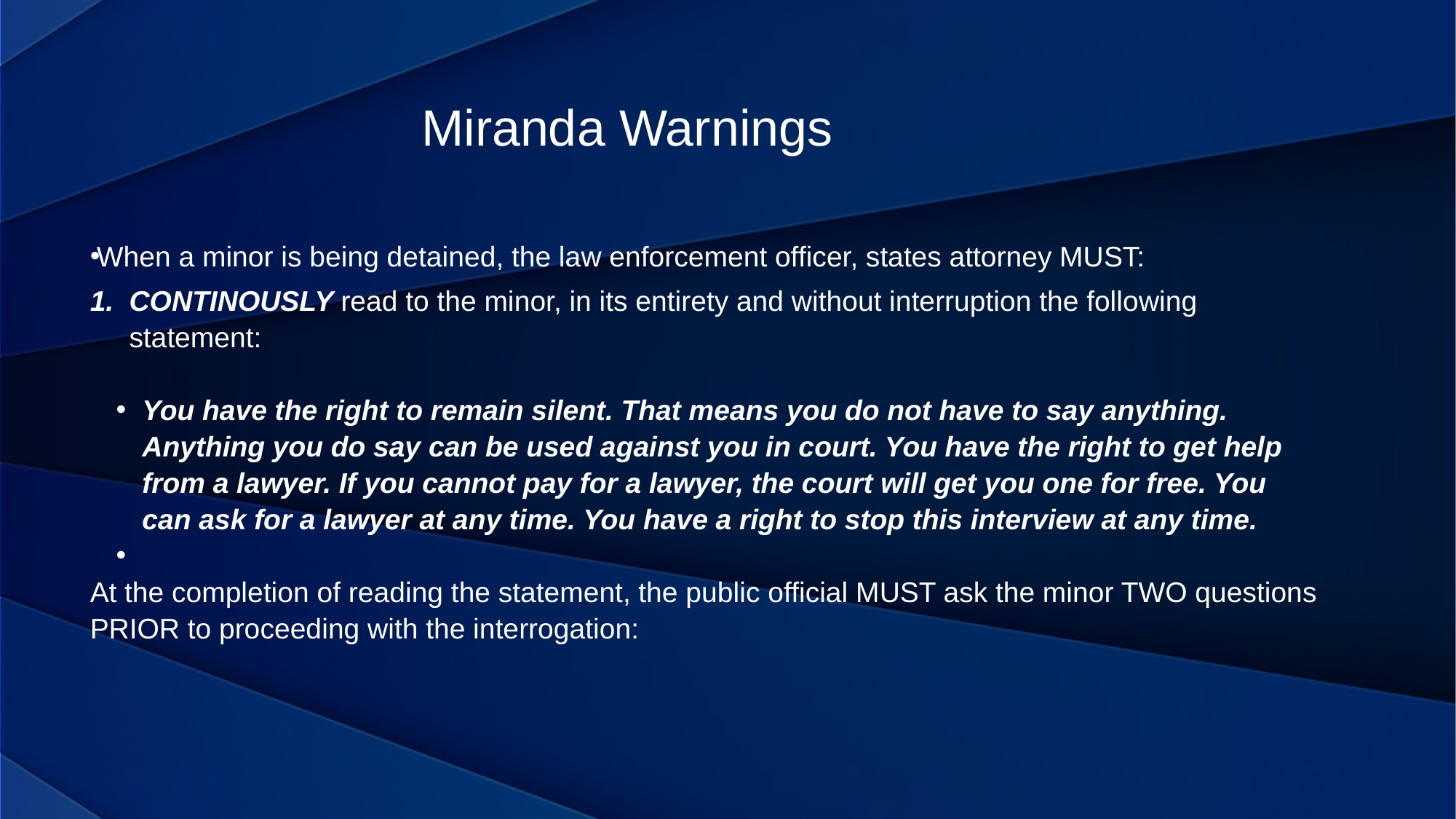

Miranda Warnings
When a minor is being detained, the law enforcement officer, states attorney MUST:
CONTINOUSLY read to the minor, in its entirety and without interruption the following statement:

You have the right to remain silent. That means you do not have to say anything. Anything you do say can be used against you in court. You have the right to get help from a lawyer. If you cannot pay for a lawyer, the court will get you one for free. You can ask for a lawyer at any time. You have a right to stop this interview at any time.

At the completion of reading the statement, the public official MUST ask the minor TWO questions PRIOR to proceeding with the interrogation: